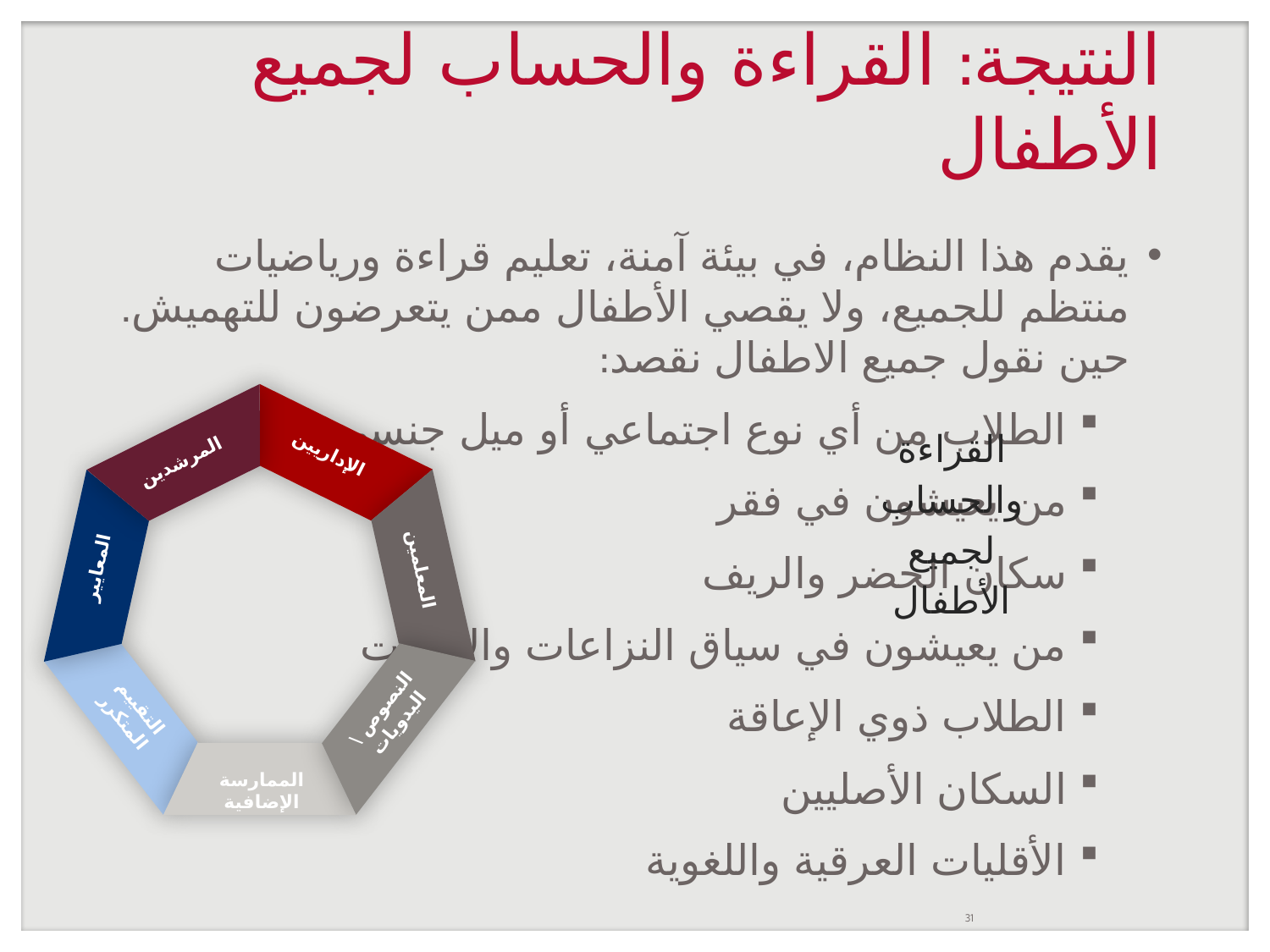

# النتيجة: القراءة والحساب لجميع الأطفال
يقدم هذا النظام، في بيئة آمنة، تعليم قراءة ورياضيات منتظم للجميع، ولا يقصي الأطفال ممن يتعرضون للتهميش. حين نقول جميع الاطفال نقصد:
الطلاب من أي نوع اجتماعي أو ميل جنسي
من يعيشون في فقر
سكان الحضر والريف
من يعيشون في سياق النزاعات والأزمات
الطلاب ذوي الإعاقة
السكان الأصليين
الأقليات العرقية واللغوية

المرشدين
الإداريين
المعايير
المعلمين
التقييم المتكرر
النصوص \ اليدويات
الممارسة الإضافية
القراءة والحساب لجميع الأطفال
31